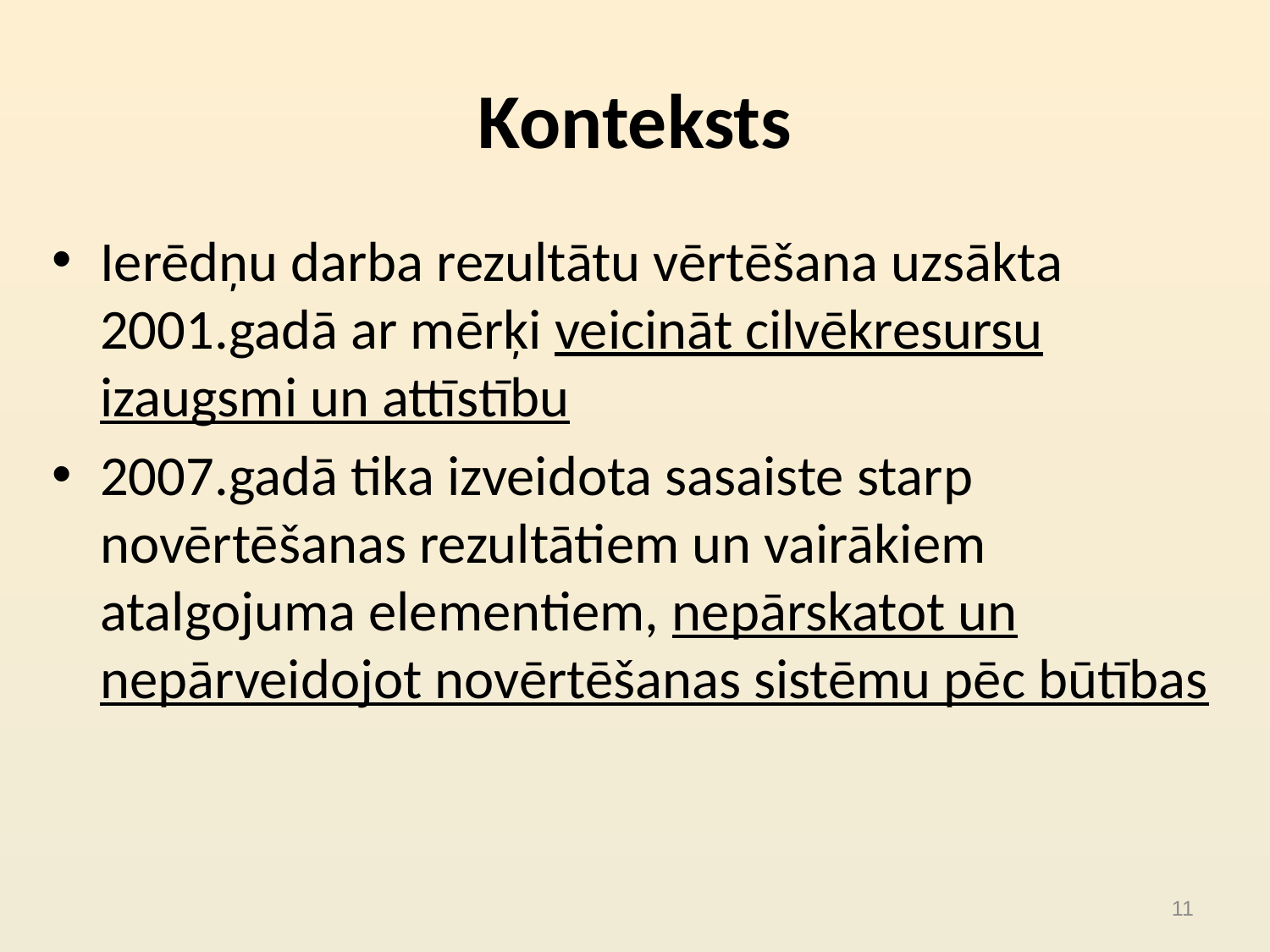

# Konteksts
Ierēdņu darba rezultātu vērtēšana uzsākta 2001.gadā ar mērķi veicināt cilvēkresursu izaugsmi un attīstību
2007.gadā tika izveidota sasaiste starp novērtēšanas rezultātiem un vairākiem atalgojuma elementiem, nepārskatot un nepārveidojot novērtēšanas sistēmu pēc būtības

11